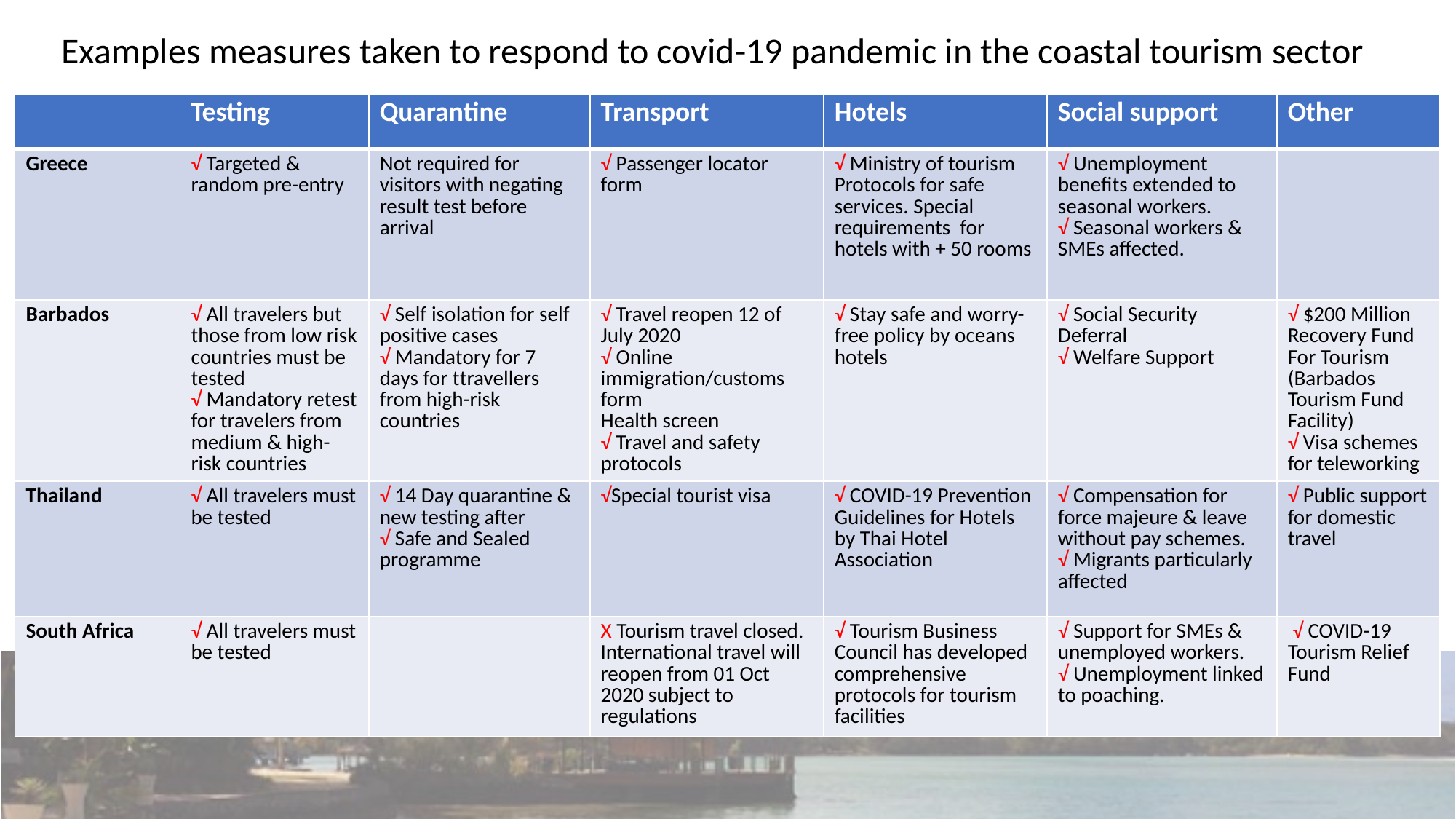

# Examples measures taken to respond to covid-19 pandemic in the coastal tourism sector
|  | Testing | Quarantine | Transport | Hotels | Social support | Other |
| --- | --- | --- | --- | --- | --- | --- |
| Greece | √ Targeted & random pre-entry | Not required for visitors with negating result test before arrival | √ Passenger locator form | √ Ministry of tourism Protocols for safe services. Special requirements for hotels with + 50 rooms | √ Unemployment benefits extended to seasonal workers. √ Seasonal workers & SMEs affected. |  |
| Barbados | √ All travelers but those from low risk countries must be tested √ Mandatory retest for travelers from medium & high-risk countries | √ Self isolation for self positive cases √ Mandatory for 7 days for ttravellers from high-risk countries | √ Travel reopen 12 of July 2020 √ Online immigration/customs form Health screen √ Travel and safety protocols | √ Stay safe and worry-free policy by oceans hotels | √ Social Security Deferral √ Welfare Support | √ $200 Million Recovery Fund For Tourism (Barbados Tourism Fund Facility) √ Visa schemes for teleworking |
| Thailand | √ All travelers must be tested | √ 14 Day quarantine & new testing after √ Safe and Sealed programme | √Special tourist visa | √ COVID-19 Prevention Guidelines for Hotels by Thai Hotel Association | √ Compensation for force majeure & leave without pay schemes. √ Migrants particularly affected | √ Public support for domestic travel |
| South Africa | √ All travelers must be tested |  | X Tourism travel closed. International travel will reopen from 01 Oct 2020 subject to regulations | √ Tourism Business Council has developed comprehensive protocols for tourism facilities | √ Support for SMEs & unemployed workers. √ Unemployment linked to poaching. | √ COVID-19 Tourism Relief Fund |